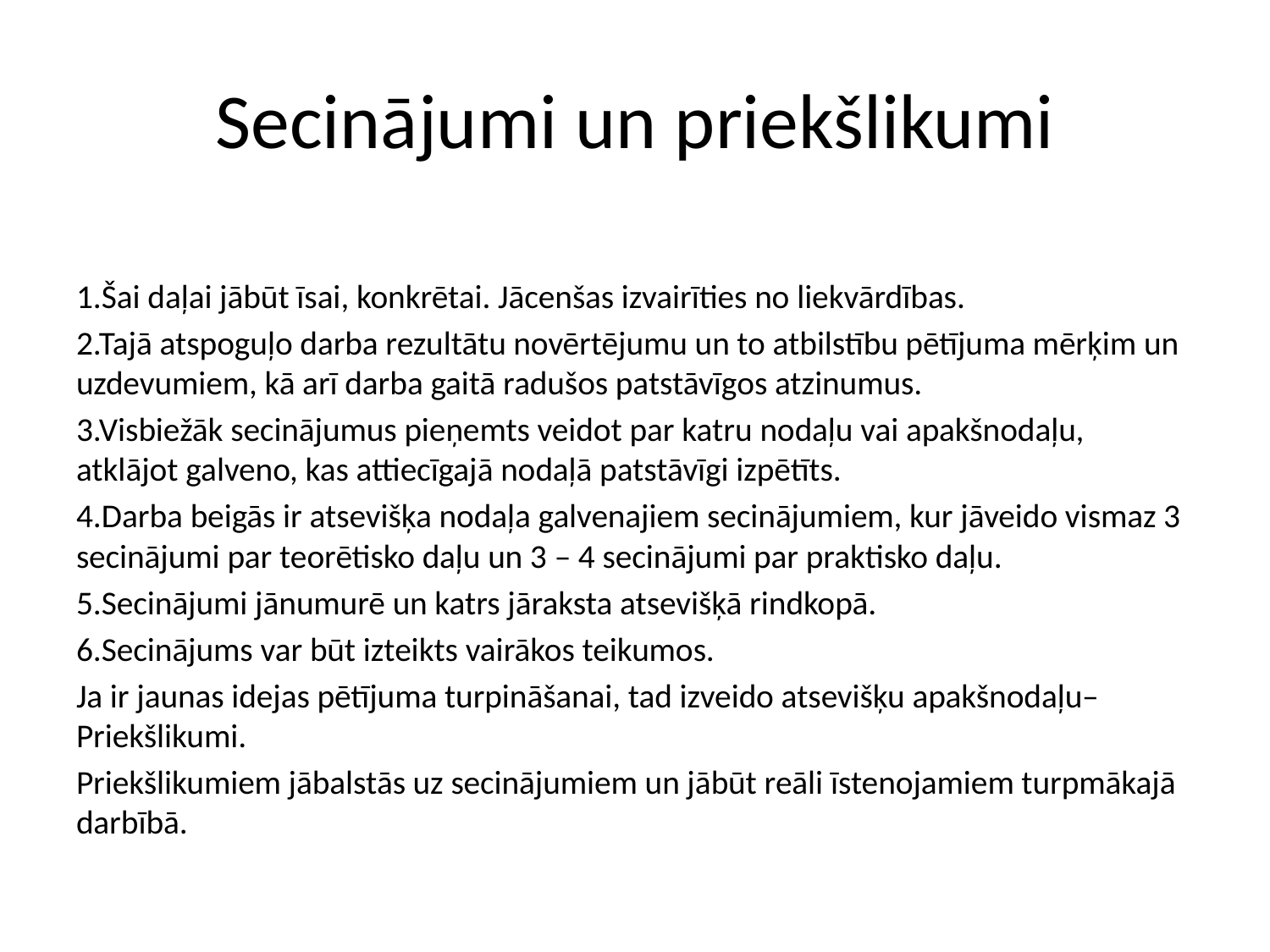

# Secinājumi un priekšlikumi

1.Šai daļai jābūt īsai, konkrētai. Jācenšas izvairīties no liekvārdības.
2.Tajā atspoguļo darba rezultātu novērtējumu un to atbilstību pētījuma mērķim un uzdevumiem, kā arī darba gaitā radušos patstāvīgos atzinumus.
3.Visbiežāk secinājumus pieņemts veidot par katru nodaļu vai apakšnodaļu, atklājot galveno, kas attiecīgajā nodaļā patstāvīgi izpētīts.
4.Darba beigās ir atsevišķa nodaļa galvenajiem secinājumiem, kur jāveido vismaz 3 secinājumi par teorētisko daļu un 3 – 4 secinājumi par praktisko daļu.
5.Secinājumi jānumurē un katrs jāraksta atsevišķā rindkopā.
6.Secinājums var būt izteikts vairākos teikumos.
Ja ir jaunas idejas pētījuma turpināšanai, tad izveido atsevišķu apakšnodaļu–Priekšlikumi.
Priekšlikumiem jābalstās uz secinājumiem un jābūt reāli īstenojamiem turpmākajā darbībā.